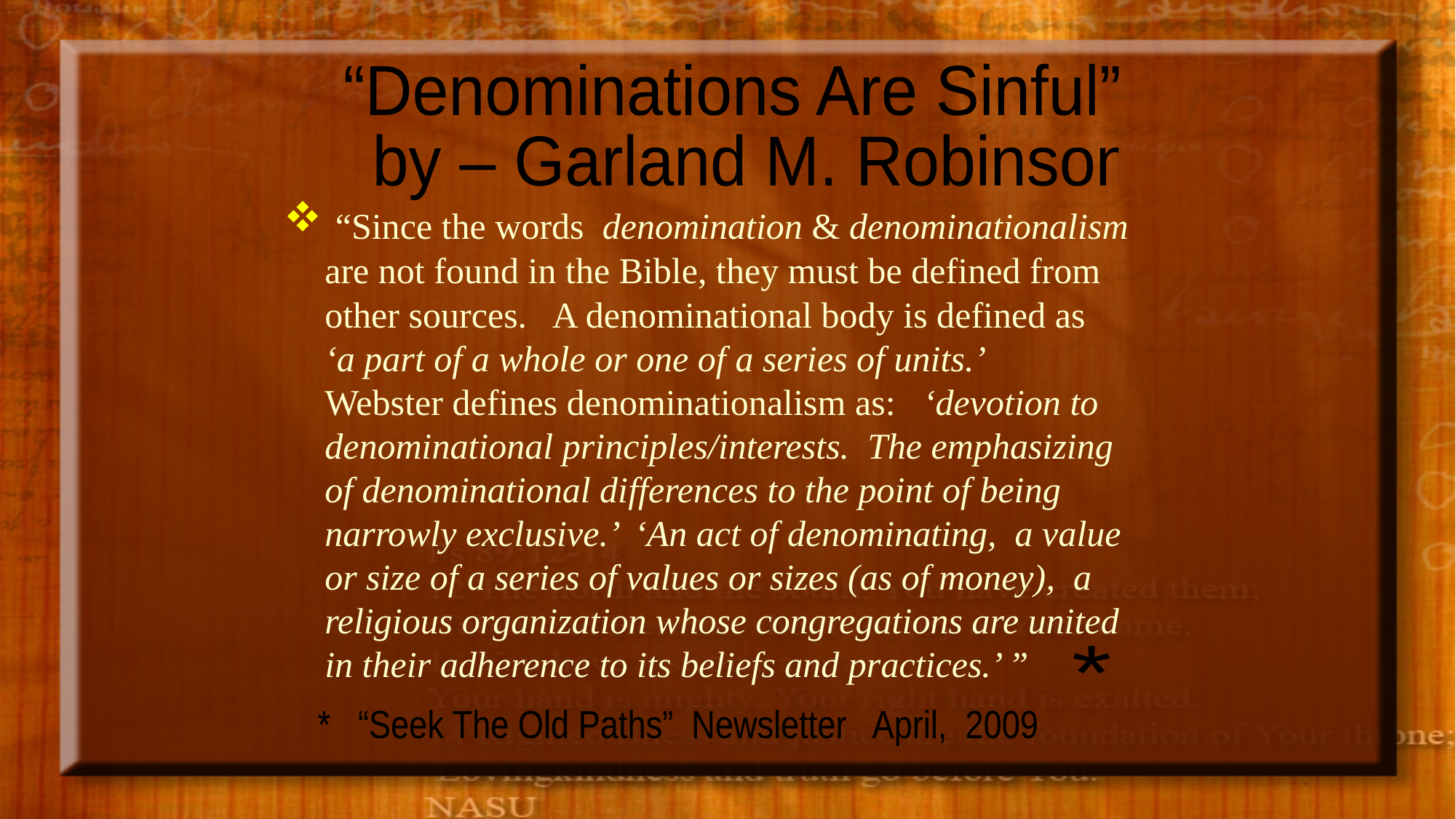

“Denominations Are Sinful”
 by – Garland M. Robinson
 “Since the words  denomination & denominationalism are not found in the Bible, they must be defined from other sources.   A denominational body is defined as      ‘a part of a whole or one of a series of units.’        Webster defines denominationalism as:   ‘devotion to denominational principles/interests.  The emphasizing    of denominational differences to the point of being narrowly exclusive.’  ‘An act of denominating,  a value  or size of a series of values or sizes (as of money),  a religious organization whose congregations are united   in their adherence to its beliefs and practices.’ ”
*
*   “Seek The Old Paths”  Newsletter   April,  2009